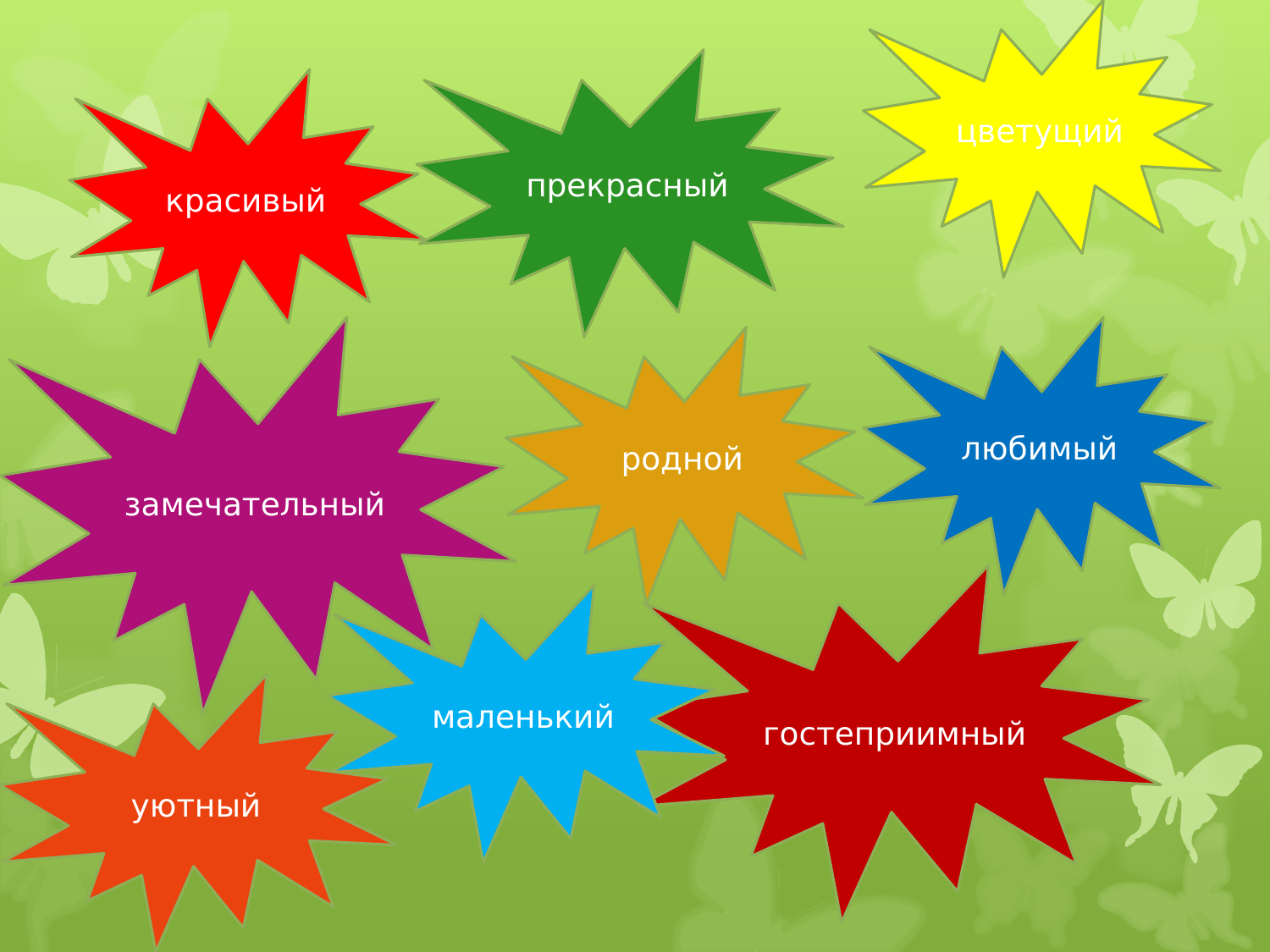

цветущий
прекрасный
красивый
замечательный
любимый
родной
гостеприимный
маленький
уютный